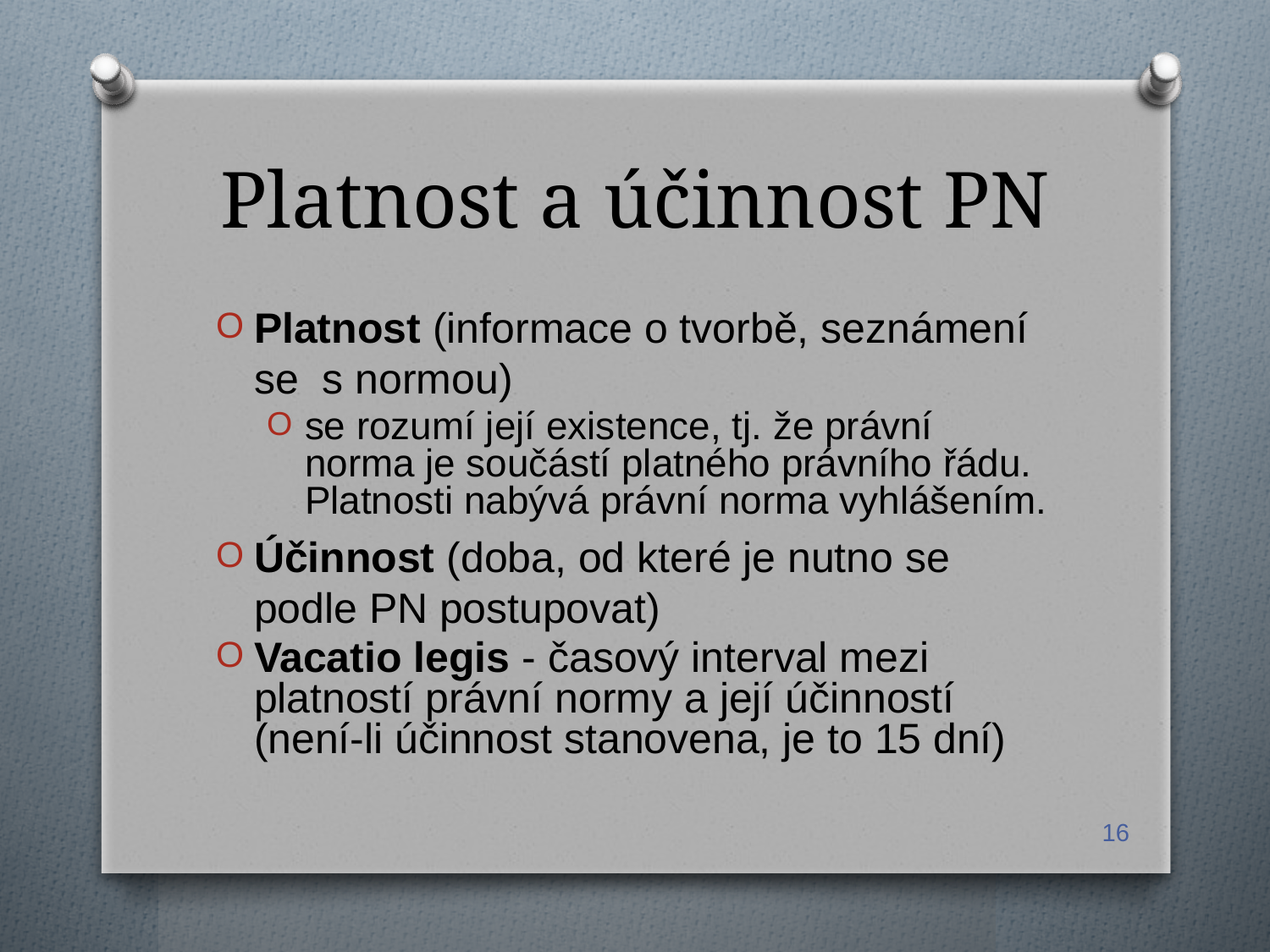

# Platnost a účinnost PN
Platnost (informace o tvorbě, seznámení se  s normou)
se rozumí její existence, tj. že právní norma je součástí platného právního řádu. Platnosti nabývá právní norma vyhlášením.
Účinnost (doba, od které je nutno se podle PN postupovat)
Vacatio legis - časový interval mezi platností právní normy a její účinností (není-li účinnost stanovena, je to 15 dní)
16